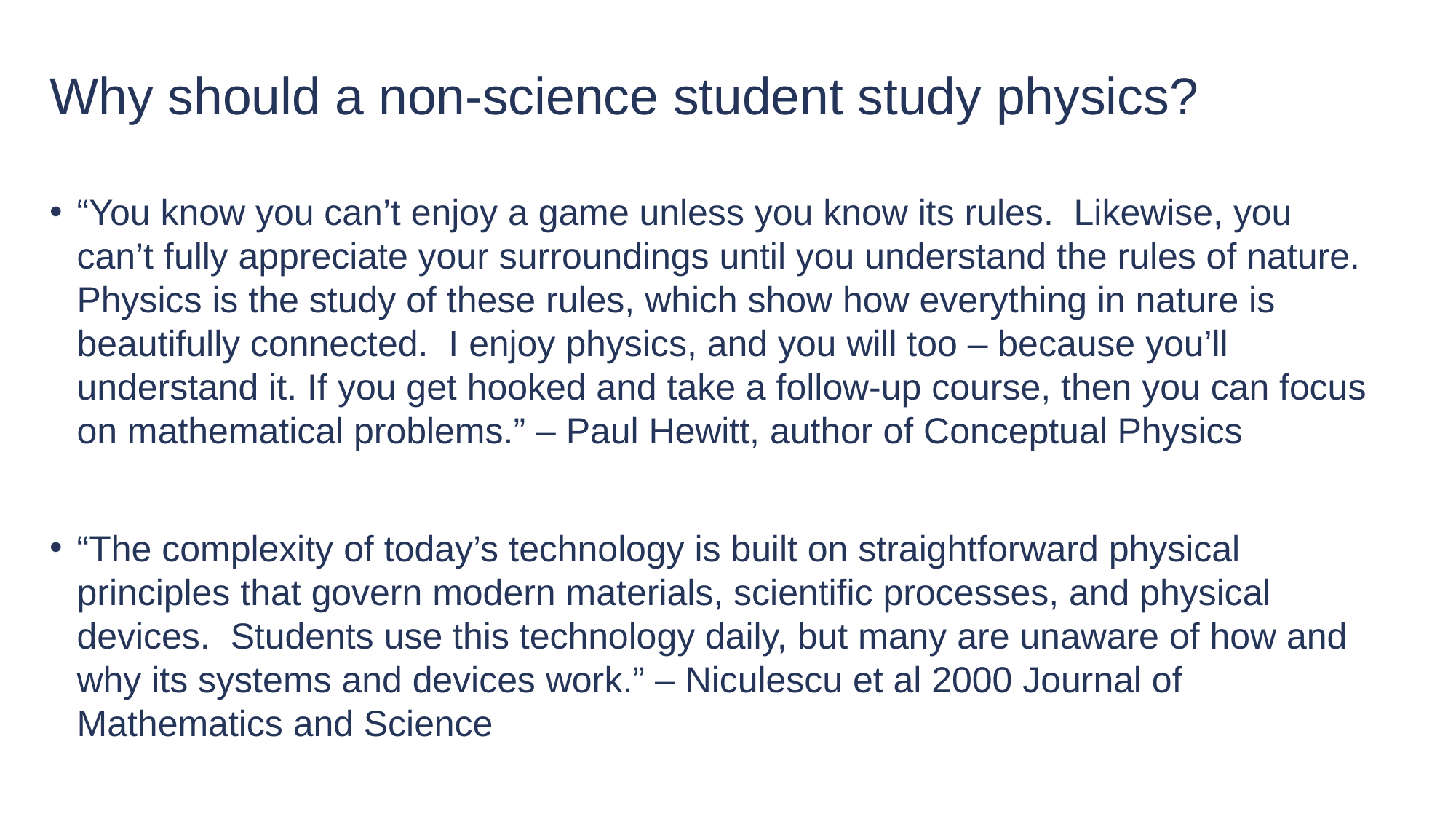

# Why should a non-science student study physics?
“You know you can’t enjoy a game unless you know its rules.  Likewise, you can’t fully appreciate your surroundings until you understand the rules of nature.  Physics is the study of these rules, which show how everything in nature is beautifully connected.  I enjoy physics, and you will too – because you’ll understand it. If you get hooked and take a follow-up course, then you can focus on mathematical problems.” – Paul Hewitt, author of Conceptual Physics

“The complexity of today’s technology is built on straightforward physical principles that govern modern materials, scientific processes, and physical devices.  Students use this technology daily, but many are unaware of how and why its systems and devices work.” – Niculescu et al 2000 Journal of Mathematics and Science